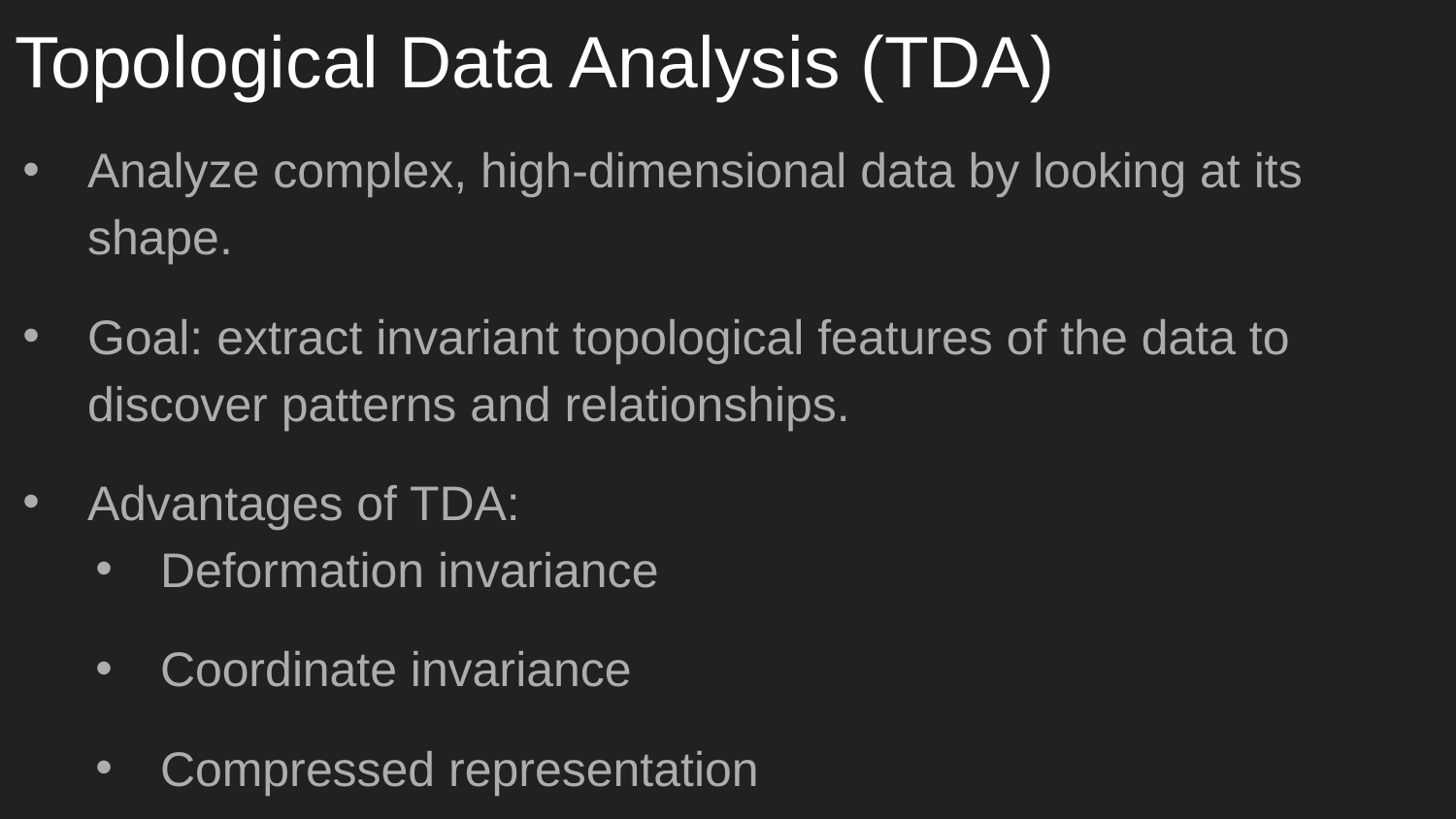

# Topological Data Analysis (TDA)
Analyze complex, high-dimensional data by looking at its shape.
Goal: extract invariant topological features of the data to discover patterns and relationships.
Advantages of TDA:
Deformation invariance
Coordinate invariance
Compressed representation